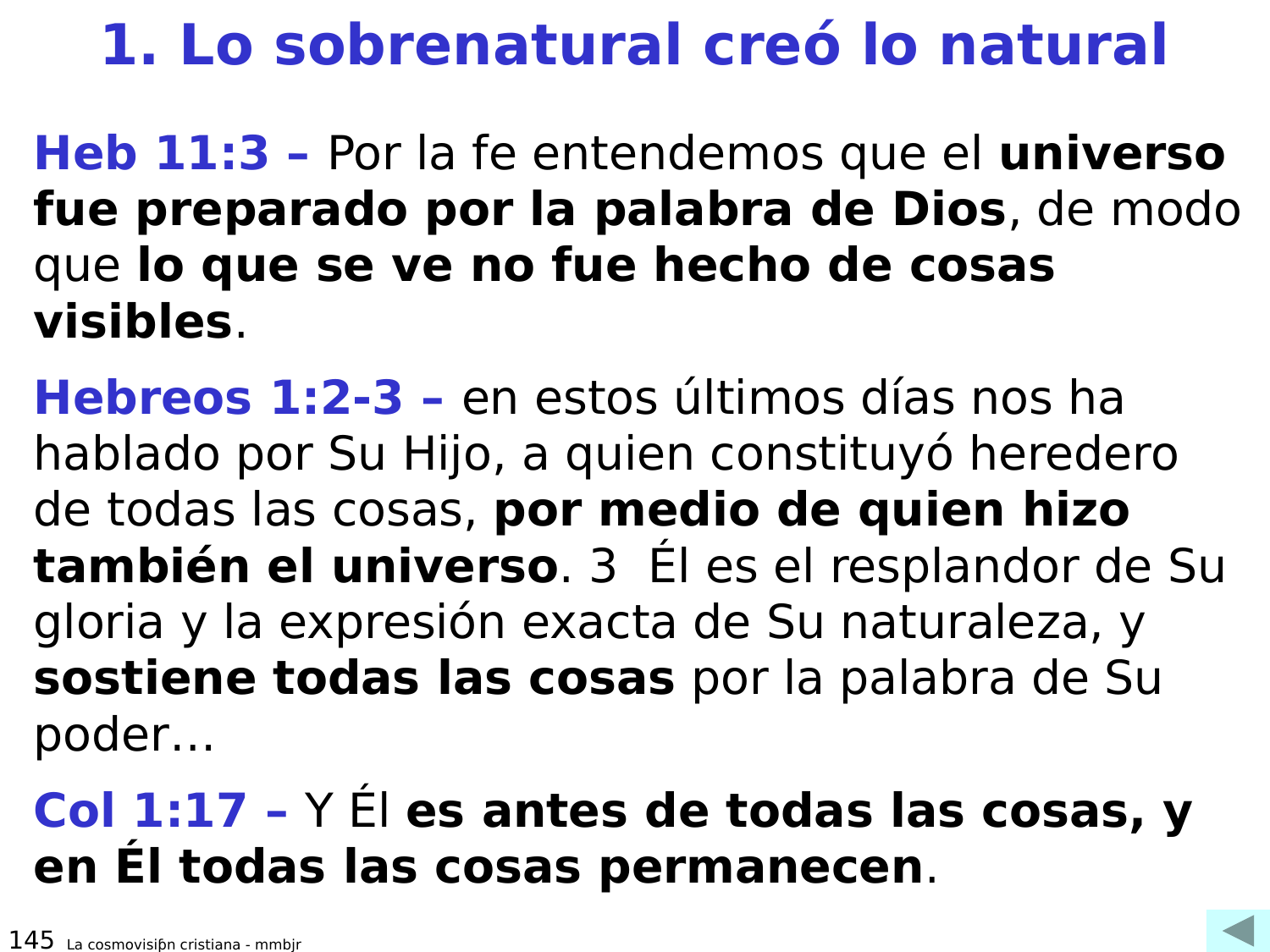

# 1. Lo sobrenatural creó lo natural
Heb 11:3 – Por la fe entendemos que el universo fue preparado por la palabra de Dios, de modo que lo que se ve no fue hecho de cosas visibles.
Hebreos 1:2-3 – en estos últimos días nos ha hablado por Su Hijo, a quien constituyó heredero de todas las cosas, por medio de quien hizo también el universo. 3  Él es el resplandor de Su gloria y la expresión exacta de Su naturaleza, y sostiene todas las cosas por la palabra de Su poder…
Col 1:17 – Y Él es antes de todas las cosas, y en Él todas las cosas permanecen.

145
La cosmovisiƥn cristiana - mmbjr